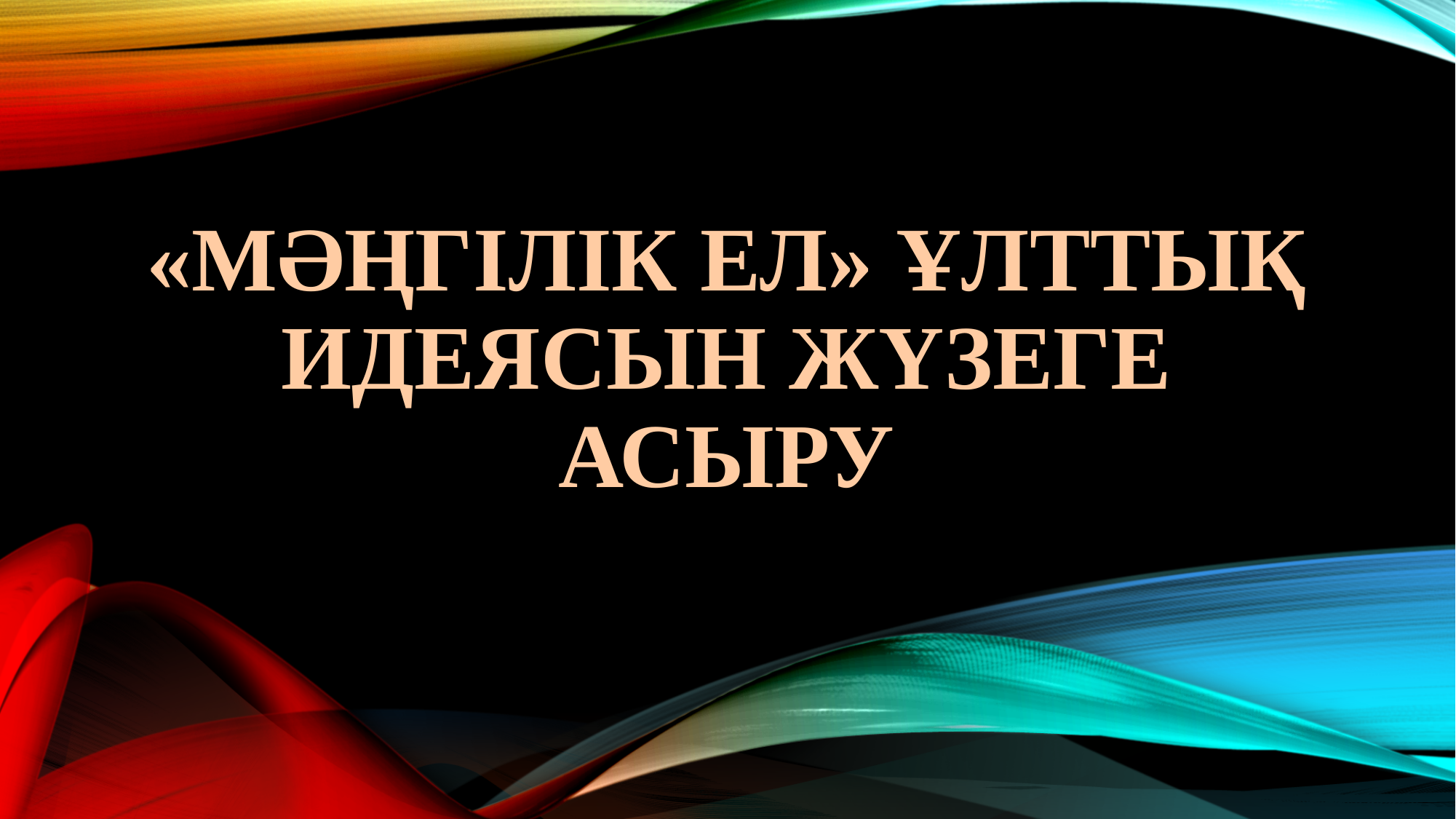

# «Мәңгілік Ел» ұлттық идеясын жүзеге асыру